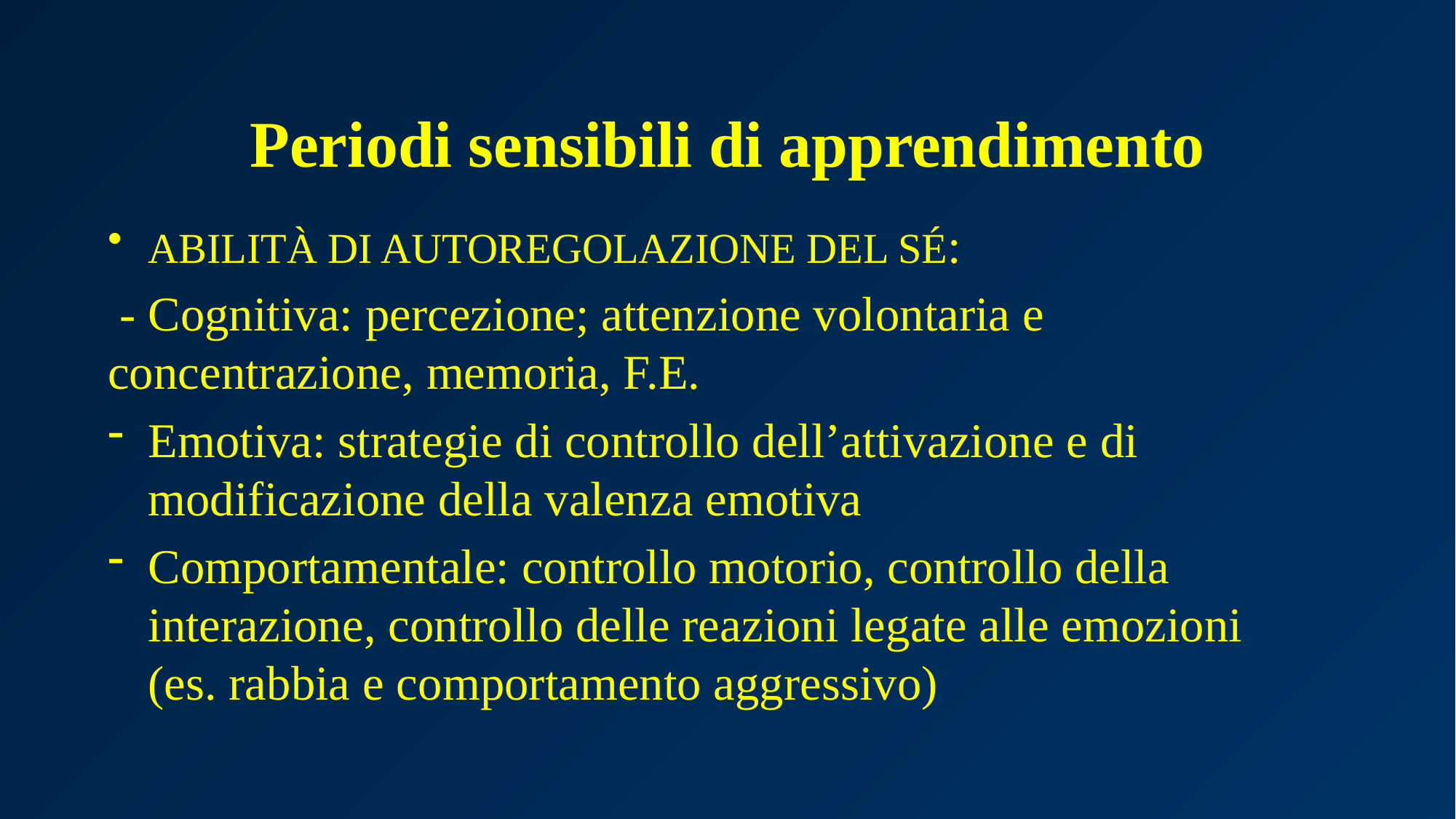

# Periodi sensibili di apprendimento
ABILITÀ DI AUTOREGOLAZIONE DEL SÉ:
 - Cognitiva: percezione; attenzione volontaria e 	concentrazione, memoria, F.E.
Emotiva: strategie di controllo dell’attivazione e di modificazione della valenza emotiva
Comportamentale: controllo motorio, controllo della interazione, controllo delle reazioni legate alle emozioni (es. rabbia e comportamento aggressivo)